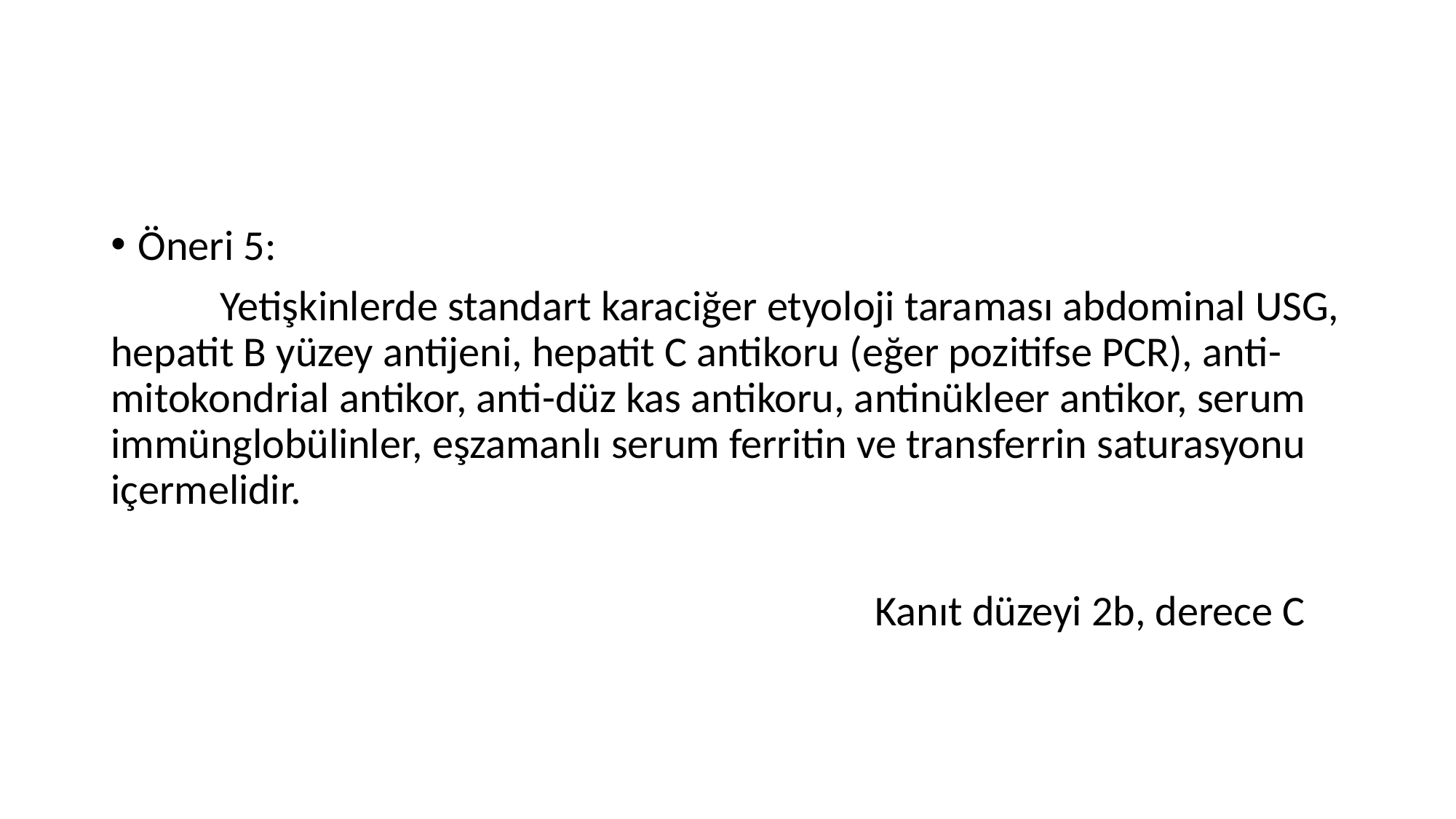

#
Öneri 5:
	Yetişkinlerde standart karaciğer etyoloji taraması abdominal USG, hepatit B yüzey antijeni, hepatit C antikoru (eğer pozitifse PCR), anti-mitokondrial antikor, anti-düz kas antikoru, antinükleer antikor, serum immünglobülinler, eşzamanlı serum ferritin ve transferrin saturasyonu içermelidir.

							Kanıt düzeyi 2b, derece C